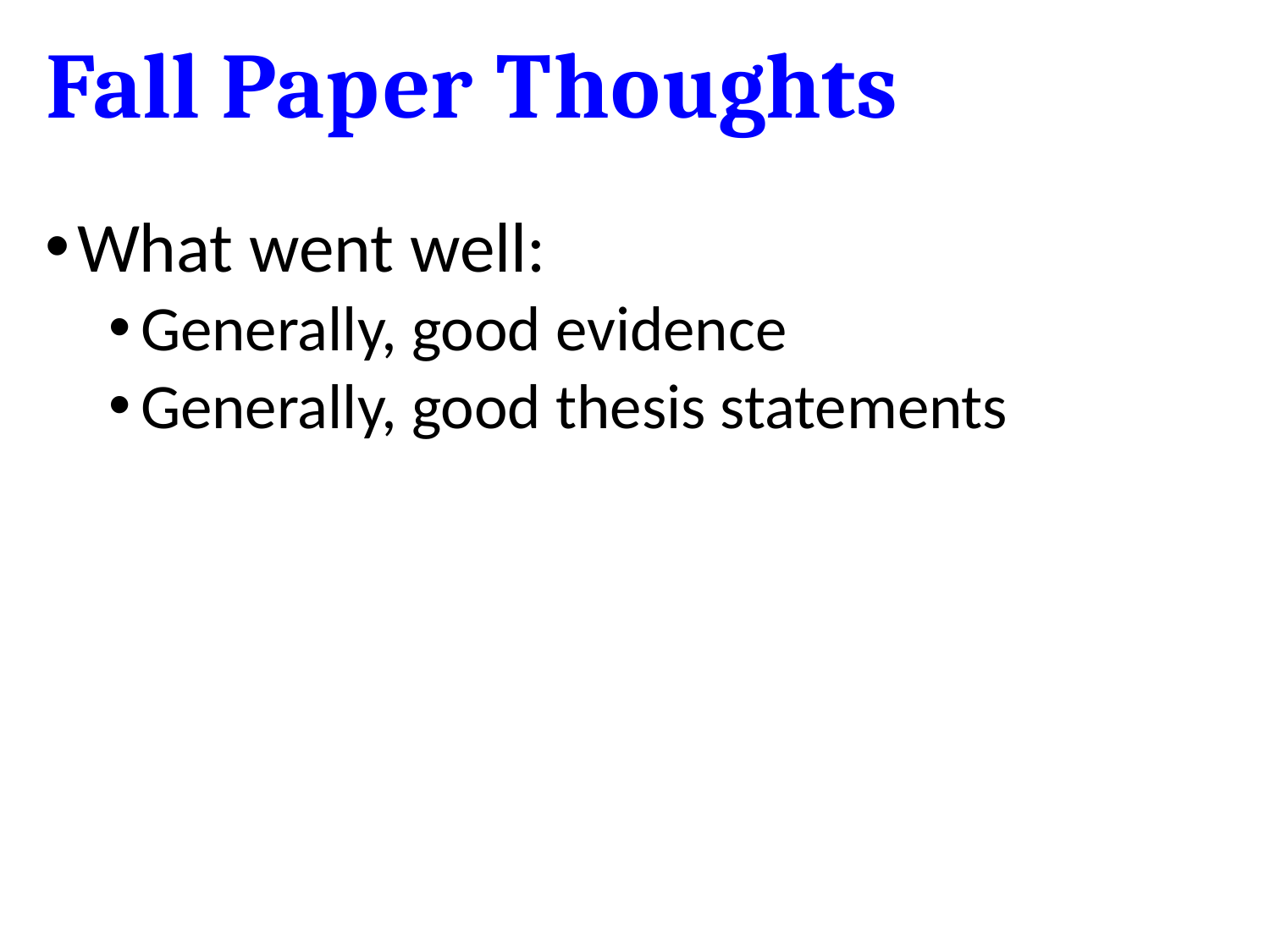

# Fall Paper Thoughts
What went well:
Generally, good evidence
Generally, good thesis statements